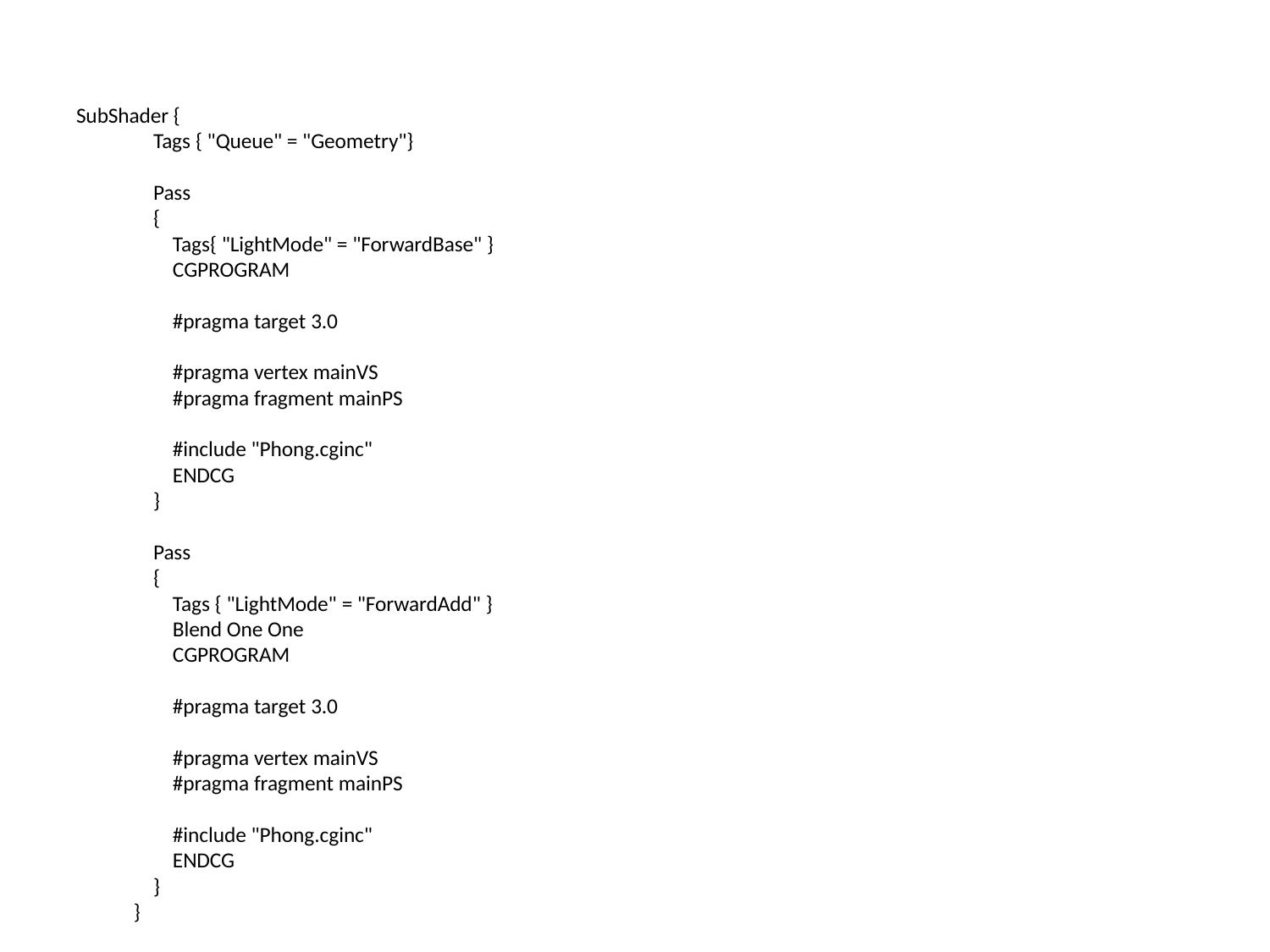

#
SubShader {
        Tags { "Queue" = "Geometry"} 
        Pass
        {
            Tags{ "LightMode" = "ForwardBase" }
            CGPROGRAM
            #pragma target 3.0
            #pragma vertex mainVS
            #pragma fragment mainPS
            #include "Phong.cginc"
            ENDCG    
        }
        Pass
        {
            Tags { "LightMode" = "ForwardAdd" }
            Blend One One
            CGPROGRAM
            #pragma target 3.0
            #pragma vertex mainVS
            #pragma fragment mainPS
            #include "Phong.cginc"
            ENDCG    
        }
    }